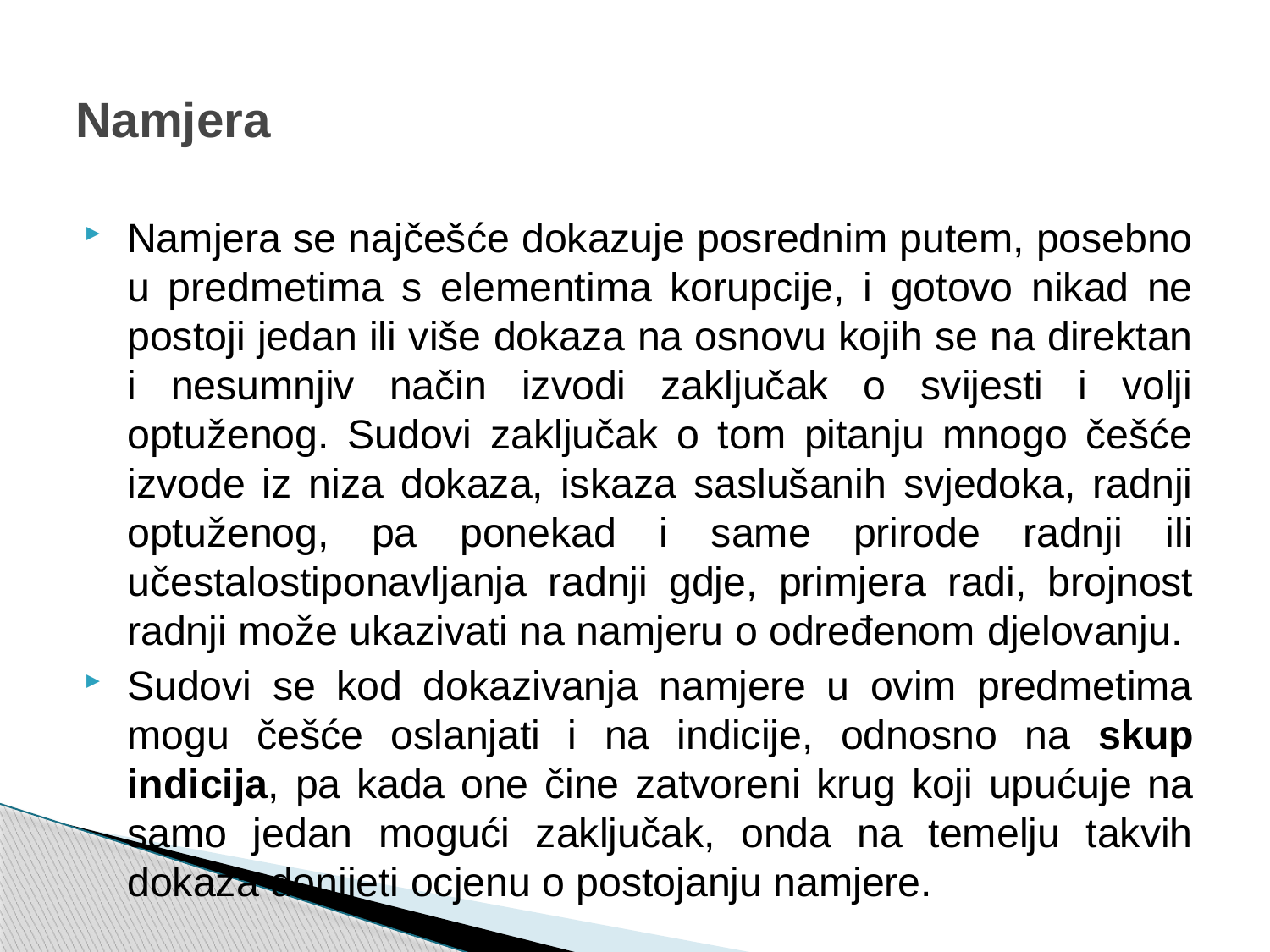

# Namjera
Namjera se najčešće dokazuje posrednim putem, posebno u predmetima s elementima korupcije, i gotovo nikad ne postoji jedan ili više dokaza na osnovu kojih se na direktan i nesumnjiv način izvodi zaključak o svijesti i volji optuženog. Sudovi zaključak o tom pitanju mnogo češće izvode iz niza dokaza, iskaza saslušanih svjedoka, radnji optuženog, pa ponekad i same prirode radnji ili učestalostiponavljanja radnji gdje, primjera radi, brojnost radnji može ukazivati na namjeru o određenom djelovanju.
Sudovi se kod dokazivanja namjere u ovim predmetima mogu češće oslanjati i na indicije, odnosno na skup indicija, pa kada one čine zatvoreni krug koji upućuje na samo jedan mogući zaključak, onda na temelju takvih dokaza donijeti ocjenu o postojanju namjere.